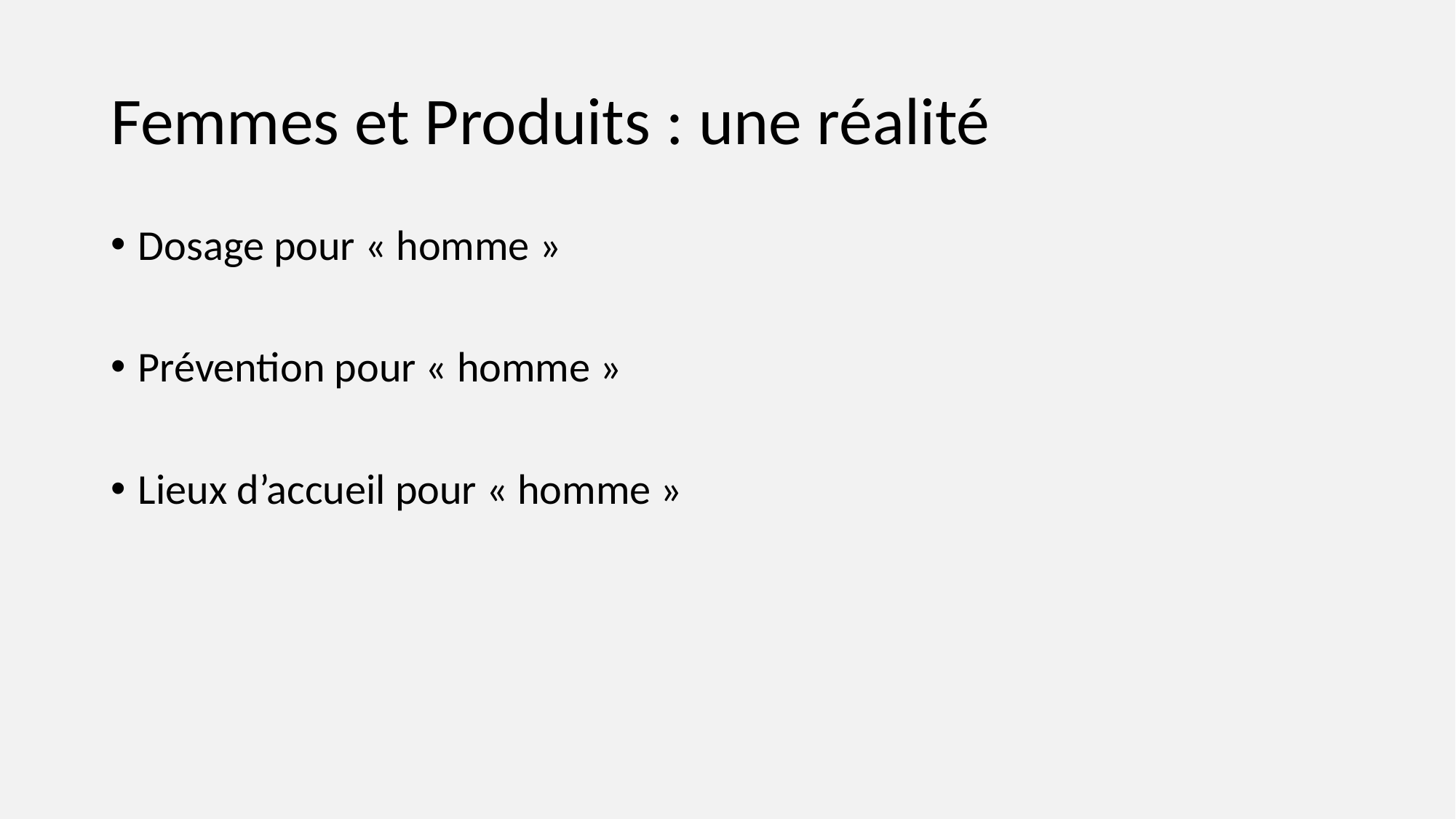

# Femmes et Produits : une réalité
Dosage pour « homme »

Prévention pour « homme »

Lieux d’accueil pour « homme »